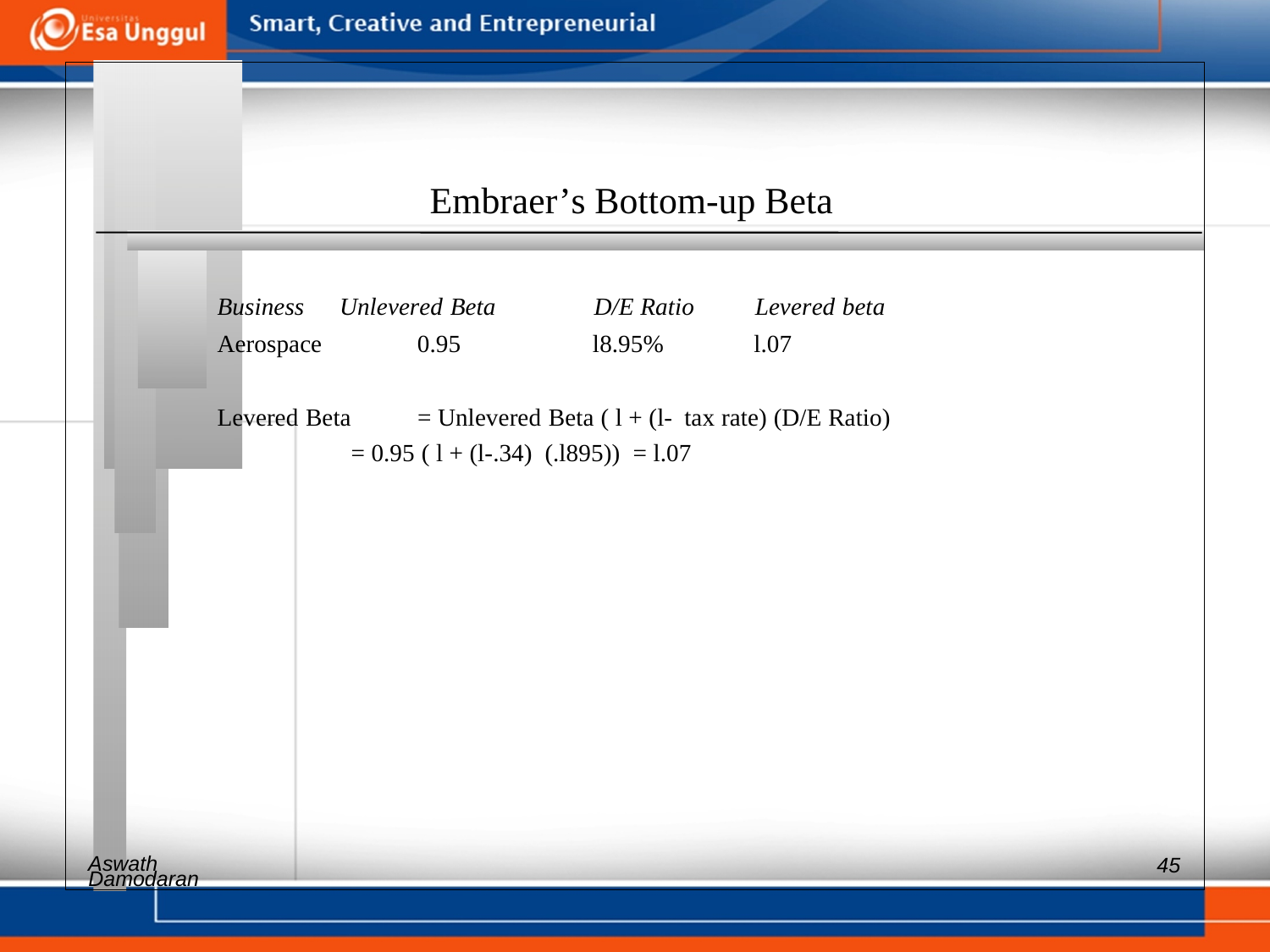

Embraer’s Bottom-up Beta
Business     Unlevered Beta                D/E Ratio         Levered beta
Aerospace               0.95                     l8.95%              l.07
Levered Beta          = Unlevered Beta ( l + (l- tax rate) (D/E Ratio)
= 0.95 ( l + (l-.34)  (.l895))  = l.07
Aswath

45
Damodaran